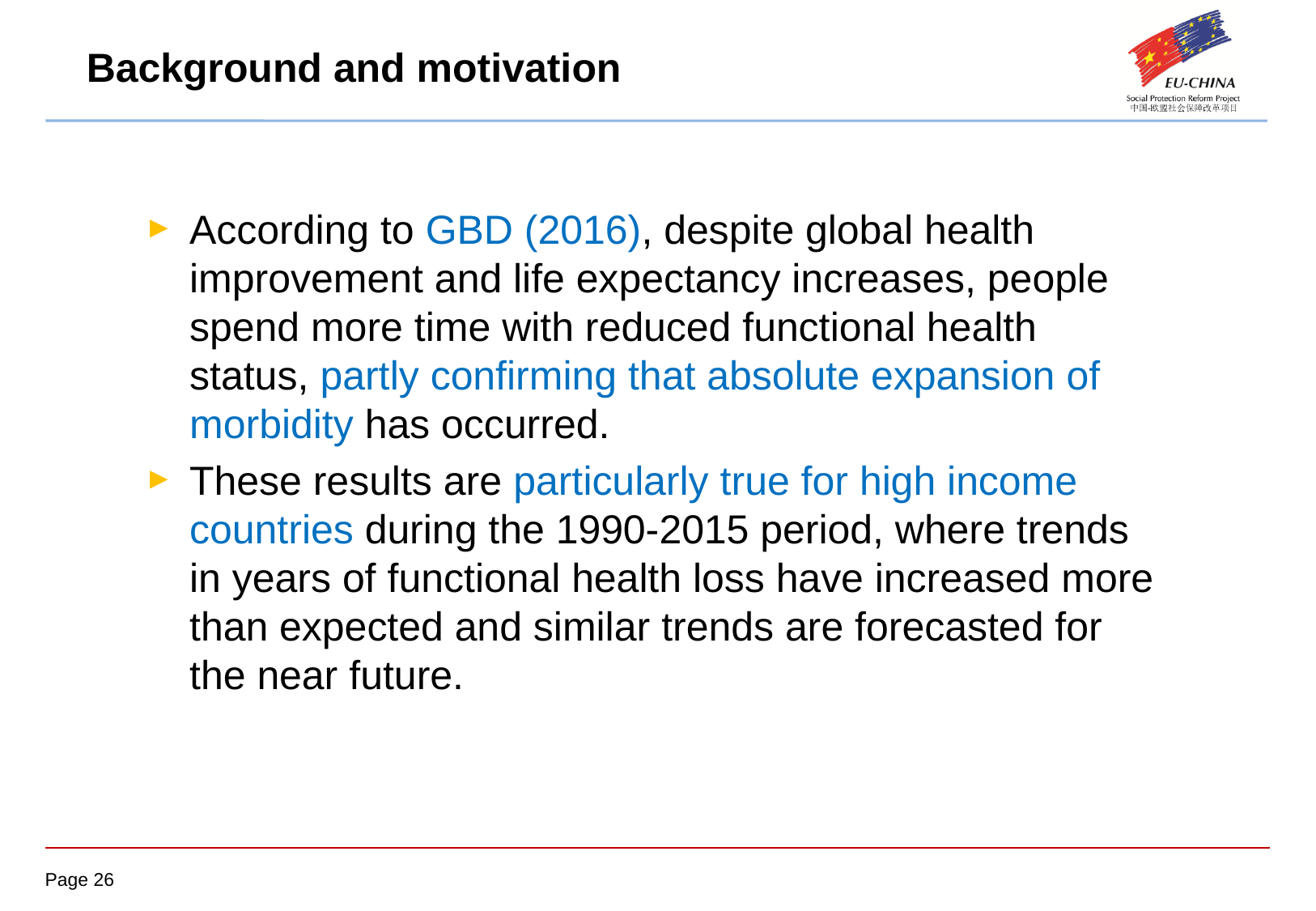

# Background and motivation
According to GBD (2016), despite global health improvement and life expectancy increases, people spend more time with reduced functional health status, partly confirming that absolute expansion of morbidity has occurred.
These results are particularly true for high income countries during the 1990-2015 period, where trends in years of functional health loss have increased more than expected and similar trends are forecasted for the near future.